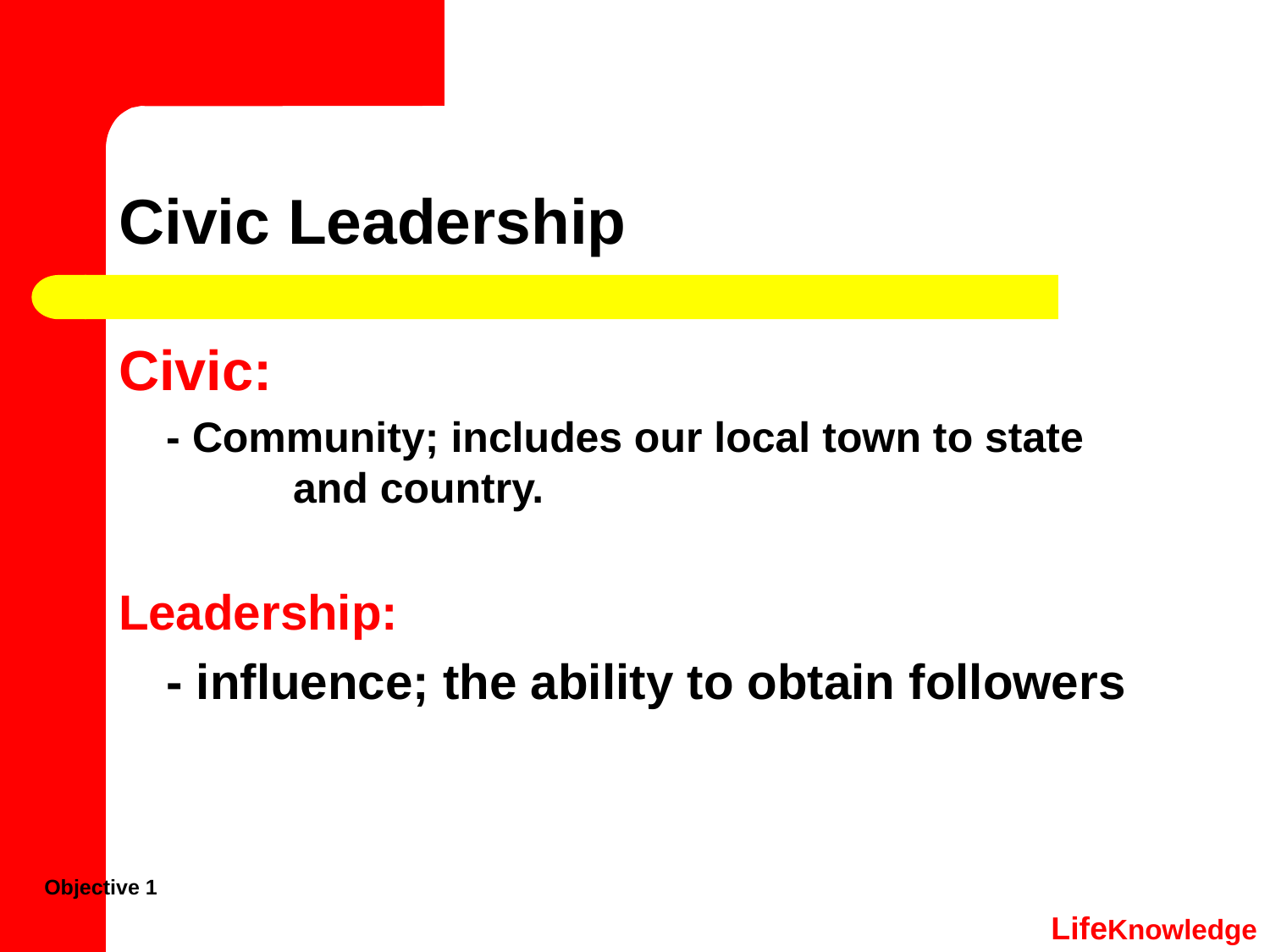

# Civic Leadership
Civic:
	- Community; includes our local town to state 	and country.

Leadership:
	- influence; the ability to obtain followers
Objective 1